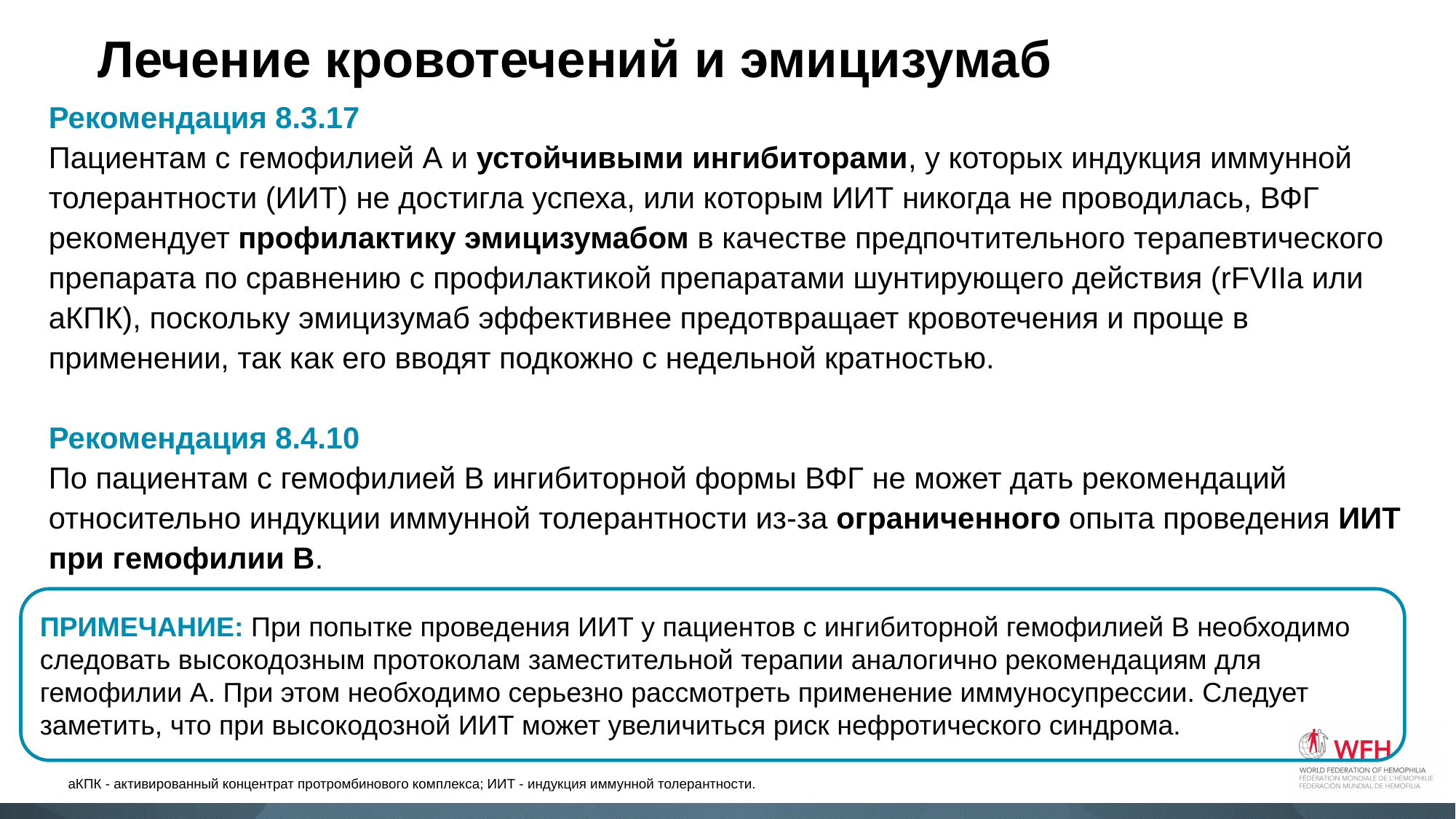

# Лечение кровотечений и эмицизумаб
Рекомендация 8.3.17
Пациентам c гемофилией А и устойчивыми ингибиторами, у которых индукция иммунной толерантности (ИИТ) не достигла успеха, или которым ИИТ никогда не проводилась, ВФГ рекомендует профилактику эмицизумабом в качестве предпочтительного терапевтического препарата по сравнению с профилактикой препаратами шунтирующего действия (rFVIIa или аКПК), поскольку эмицизумаб эффективнее предотвращает кровотечения и проще в применении, так как его вводят подкожно с недельной кратностью.

Рекомендация 8.4.10
По пациентам с гемофилией В ингибиторной формы ВФГ не может дать рекомендаций относительно индукции иммунной толерантности из-за ограниченного опыта проведения ИИТ при гемофилии В.
ПРИМЕЧАНИЕ: При попытке проведения ИИТ у пациентов с ингибиторной гемофилией В необходимо следовать высокодозным протоколам заместительной терапии аналогично рекомендациям для гемофилии А. При этом необходимо серьезно рассмотреть применение иммуносупрессии. Следует заметить, что при высокодозной ИИТ может увеличиться риск нефротического синдрома.
аКПК - активированный концентрат протромбинового комплекса; ИИТ - индукция иммунной толерантности.